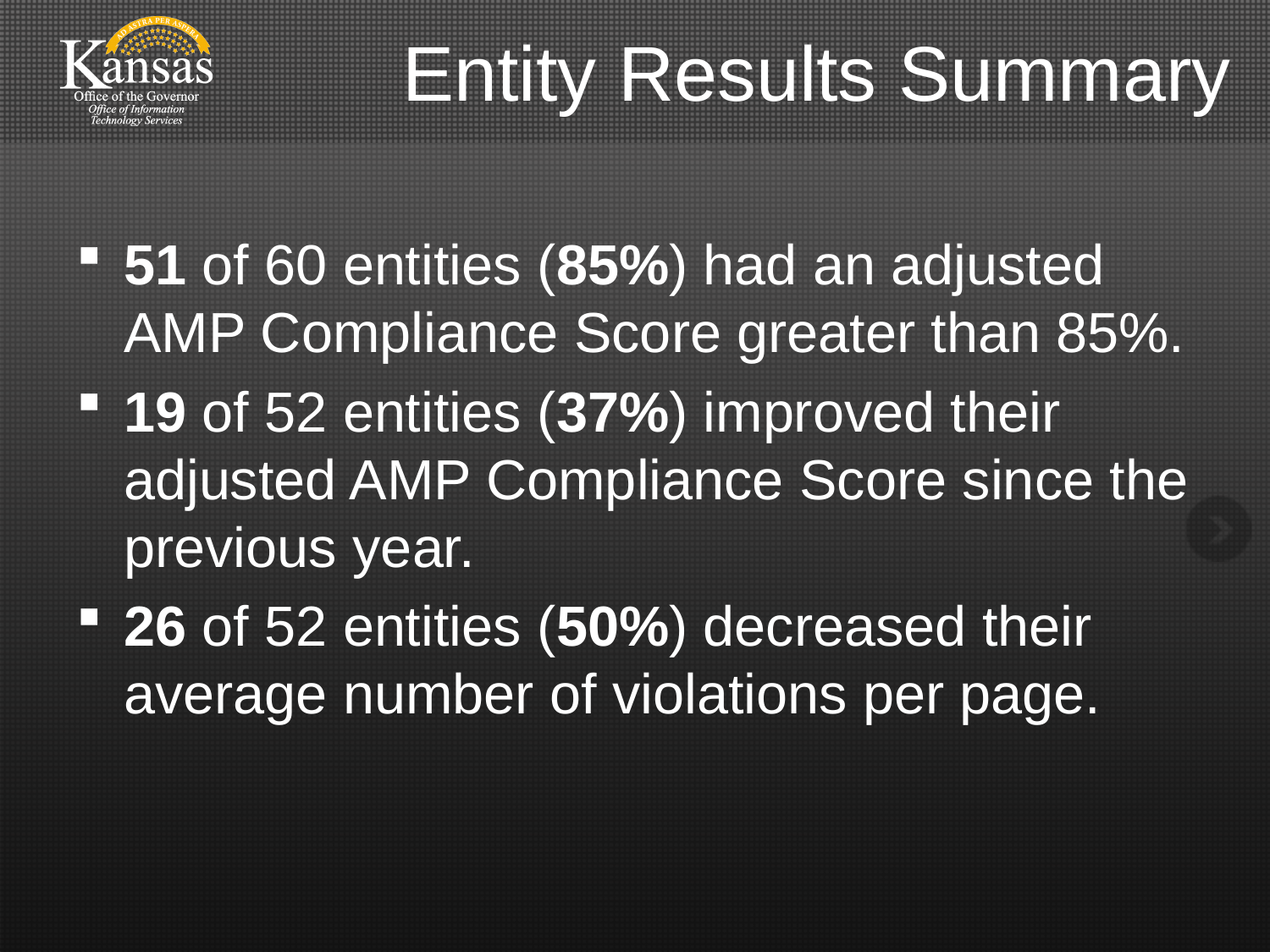

# Entity Results Summary
51 of 60 entities (85%) had an adjusted AMP Compliance Score greater than 85%.
19 of 52 entities (37%) improved their adjusted AMP Compliance Score since the previous year.
26 of 52 entities (50%) decreased their average number of violations per page.